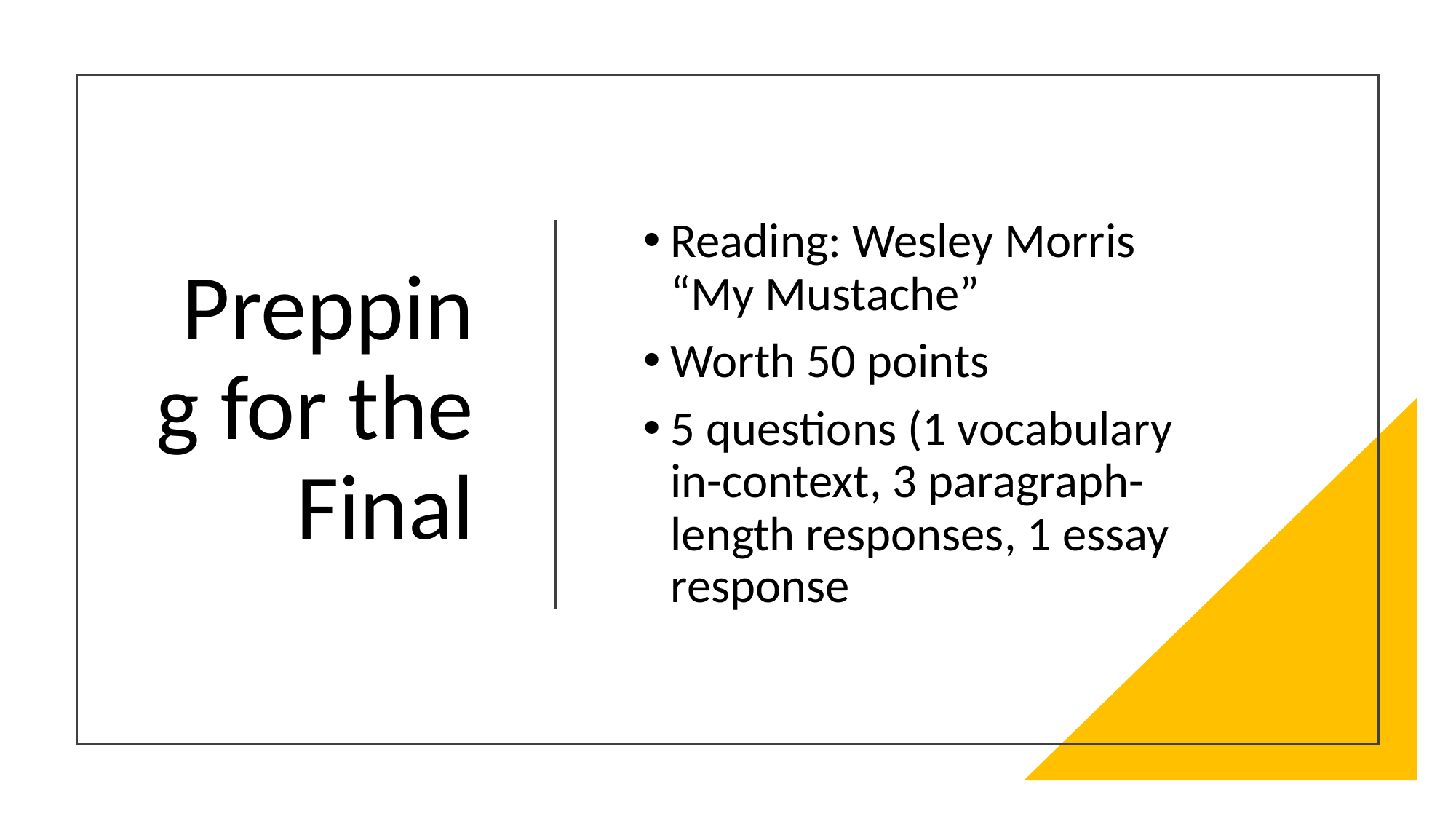

# Prepping for the Final
Reading: Wesley Morris “My Mustache”
Worth 50 points
5 questions (1 vocabulary in-context, 3 paragraph-length responses, 1 essay response